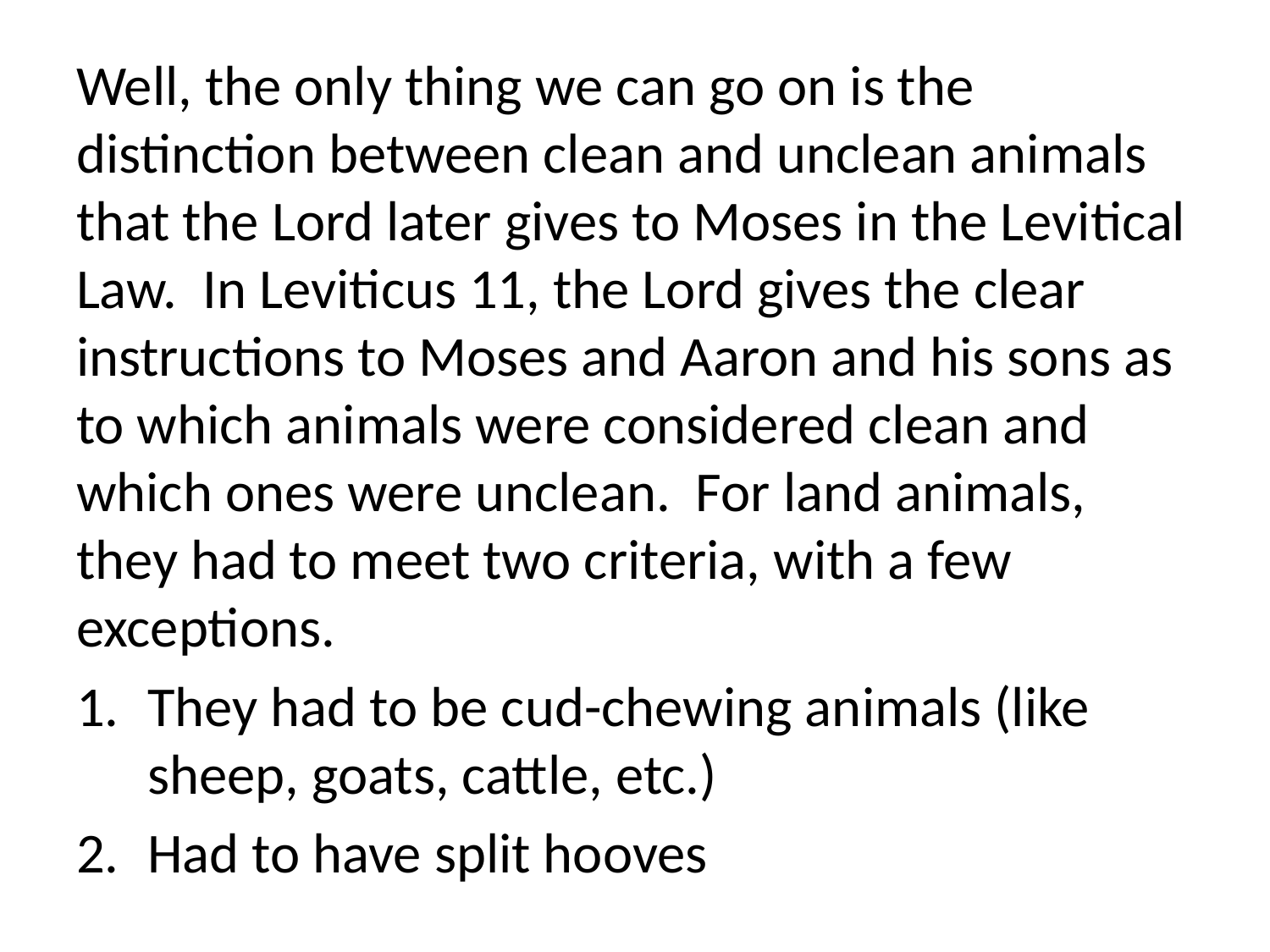

Well, the only thing we can go on is the distinction between clean and unclean animals that the Lord later gives to Moses in the Levitical Law.  In Leviticus 11, the Lord gives the clear instructions to Moses and Aaron and his sons as to which animals were considered clean and which ones were unclean.  For land animals, they had to meet two criteria, with a few exceptions.
They had to be cud-chewing animals (like sheep, goats, cattle, etc.)
Had to have split hooves